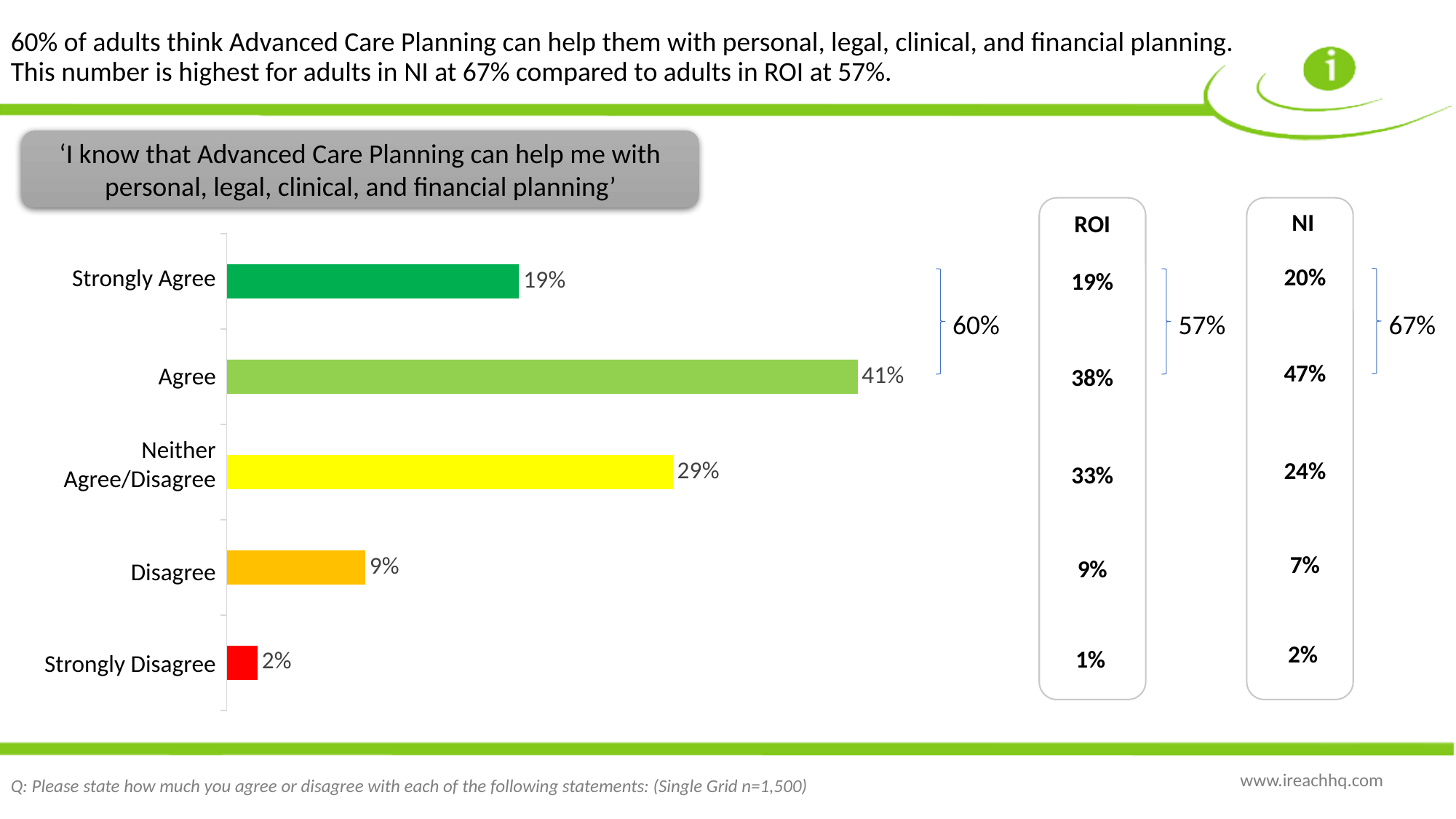

60% of adults think Advanced Care Planning can help them with personal, legal, clinical, and financial planning. This number is highest for adults in NI at 67% compared to adults in ROI at 57%.
‘I know that Advanced Care Planning can help me with personal, legal, clinical, and financial planning’

NI
ROI

### Chart

| Category | Series 1 |
|---|---|
| Strongly Disgree | 0.02 |
| Disagree | 0.09 |
| Neither Agree nor Disagree | 0.29 |
| Agree | 0.41 |
| Strongly Agree | 0.19 |
20%
Strongly Agree
19%

67%
60%
57%
47%
Agree
38%
Neither Agree/Disagree
24%
33%
7%
9%
Disagree
2%
1%
Strongly Disagree
Q: Please state how much you agree or disagree with each of the following statements: (Single Grid n=1,500)